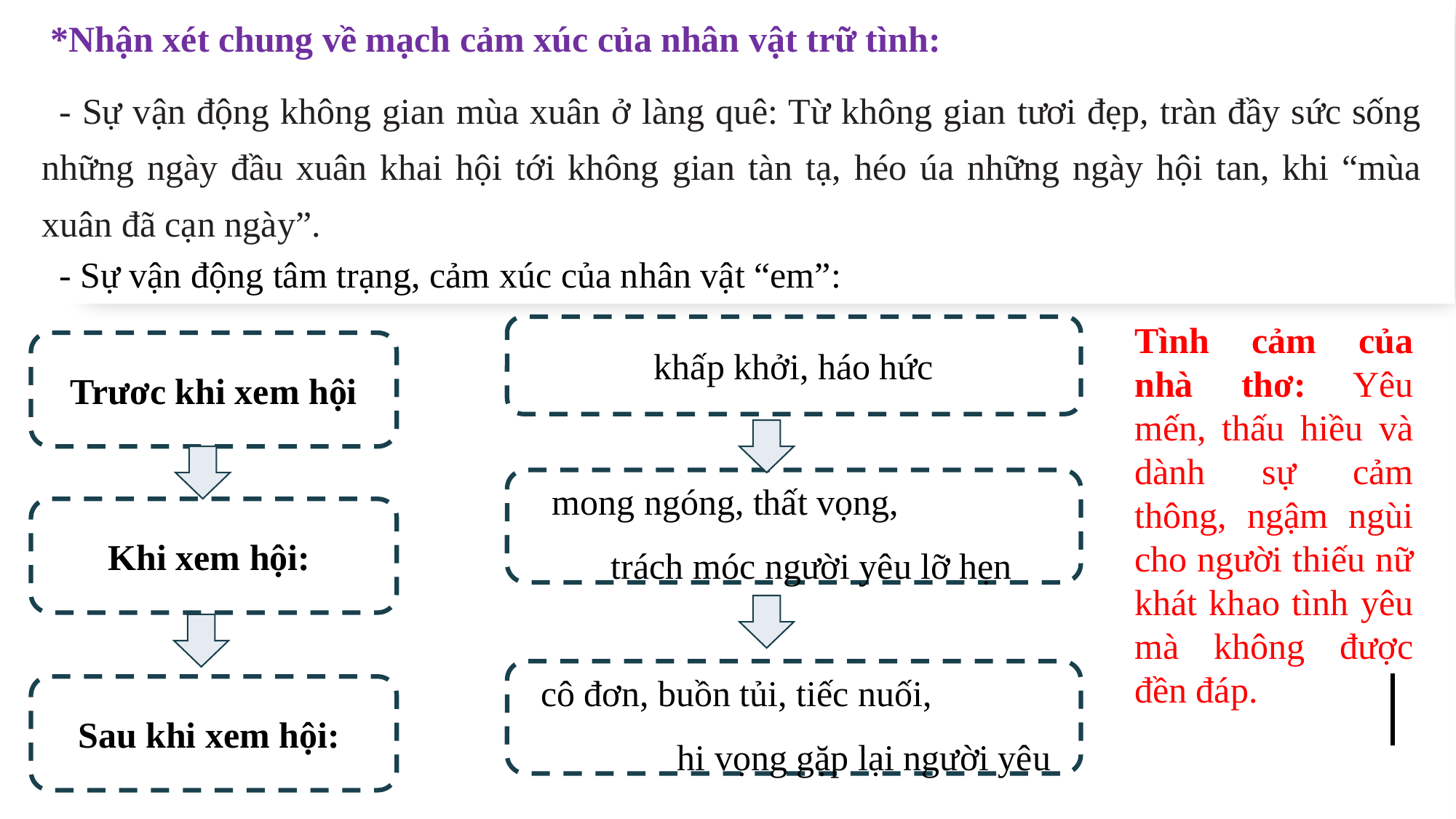

*Nhận xét chung về mạch cảm xúc của nhân vật trữ tình:
- Sự vận động không gian mùa xuân ở làng quê: Từ không gian tươi đẹp, tràn đầy sức sống những ngày đầu xuân khai hội tới không gian tàn tạ, héo úa những ngày hội tan, khi “mùa xuân đã cạn ngày”.
- Sự vận động tâm trạng, cảm xúc của nhân vật “em”:
Tình cảm của nhà thơ: Yêu mến, thấu hiều và dành sự cảm thông, ngậm ngùi cho người thiếu nữ khát khao tình yêu mà không được đền đáp.
khấp khởi, háo hức
Trươc khi xem hội

mong ngóng, thất vọng,
  trách móc người yêu lỡ hẹn
Khi xem hội:

cô đơn, buồn tủi, tiếc nuối,
               hi vọng gặp lại người yêu
Sau khi xem hội: